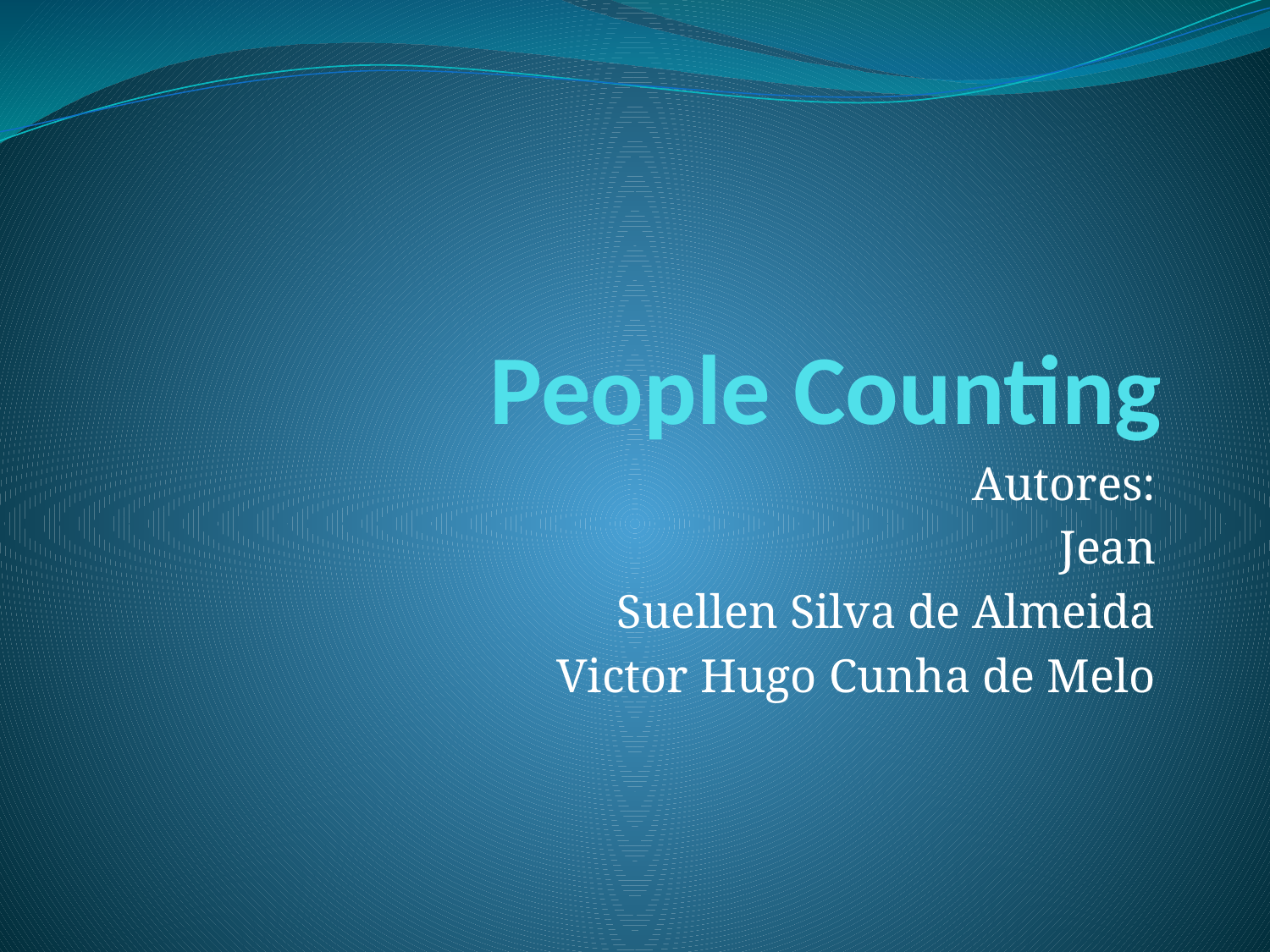

# People Counting
Autores:
Jean
Suellen Silva de Almeida
Victor Hugo Cunha de Melo